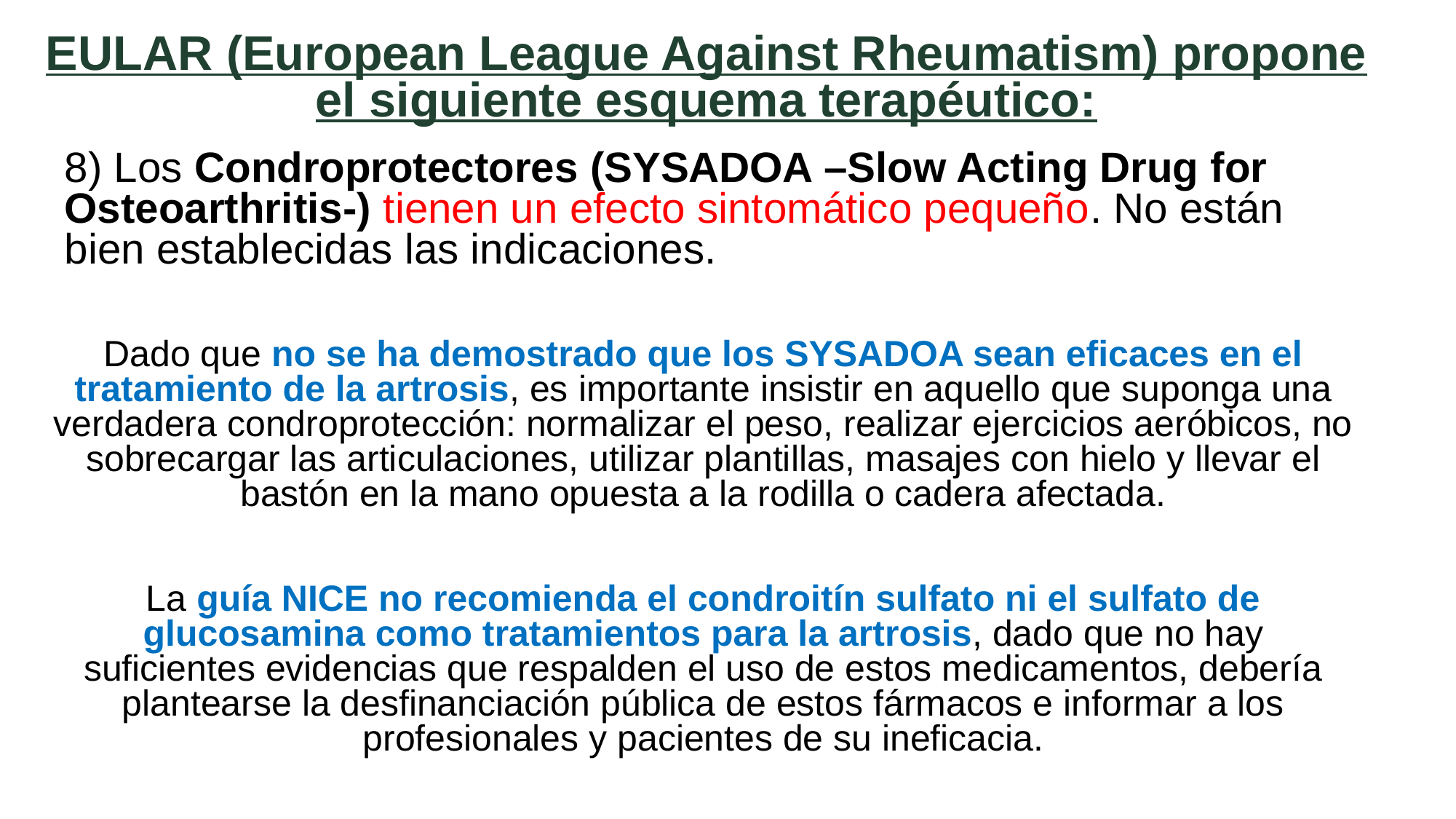

# EULAR (European League Against Rheumatism) propone el siguiente esquema terapéutico:
8) Los Condroprotectores (SYSADOA –Slow Acting Drug for Osteoarthritis-) tienen un efecto sintomático pequeño. No están bien establecidas las indicaciones.

Dado que no se ha demostrado que los SYSADOA sean eficaces en el tratamiento de la artrosis, es importante insistir en aquello que suponga una verdadera condroprotección: normalizar el peso, realizar ejercicios aeróbicos, no sobrecargar las articulaciones, utilizar plantillas, masajes con hielo y llevar el bastón en la mano opuesta a la rodilla o cadera afectada.

La guía NICE no recomienda el condroitín sulfato ni el sulfato de glucosamina como tratamientos para la artrosis, dado que no hay suficientes evidencias que respalden el uso de estos medicamentos, debería plantearse la desfinanciación pública de estos fármacos e informar a los profesionales y pacientes de su ineficacia.